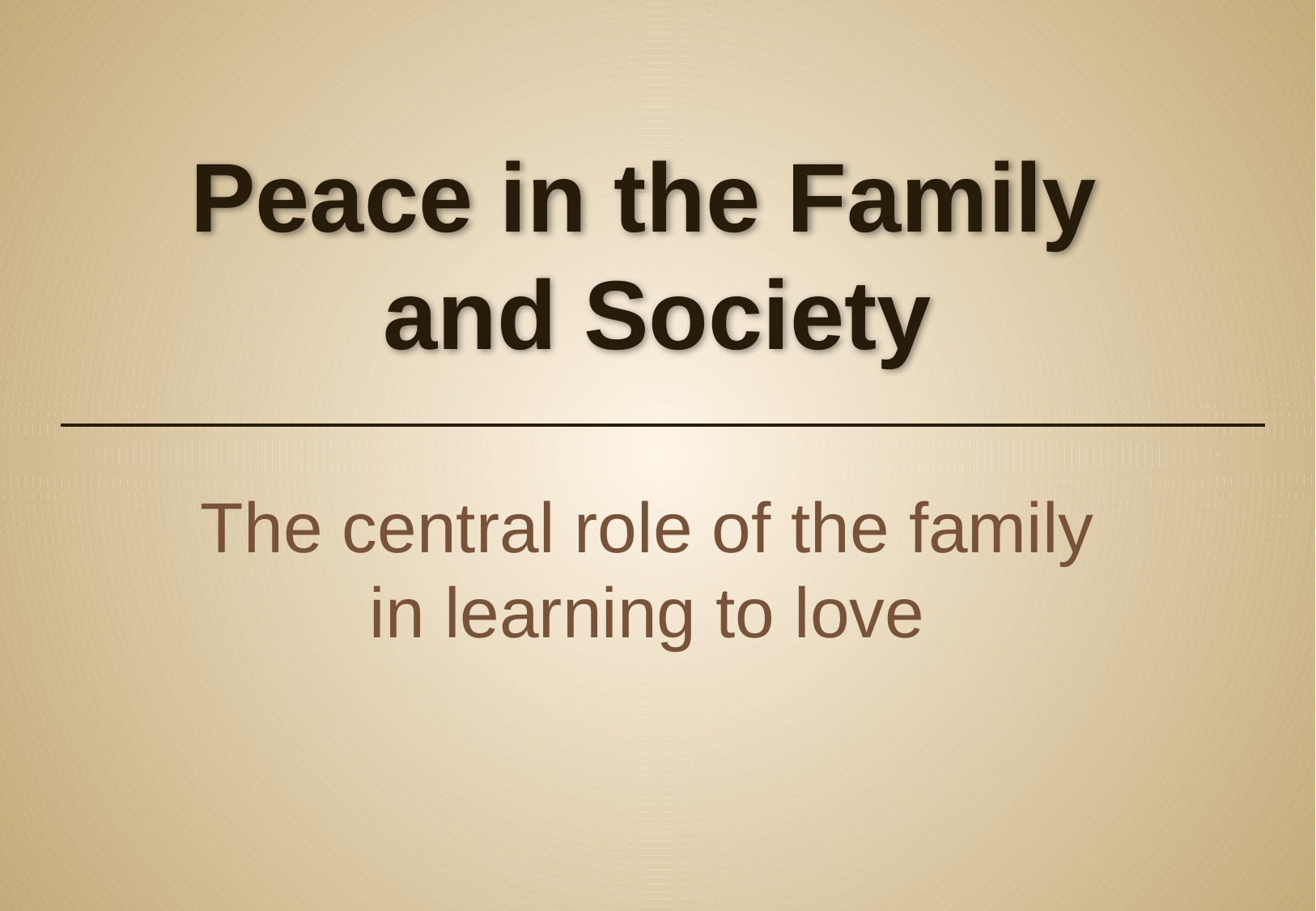

Peace in the Family
and Society
The central role of the family
in learning to love